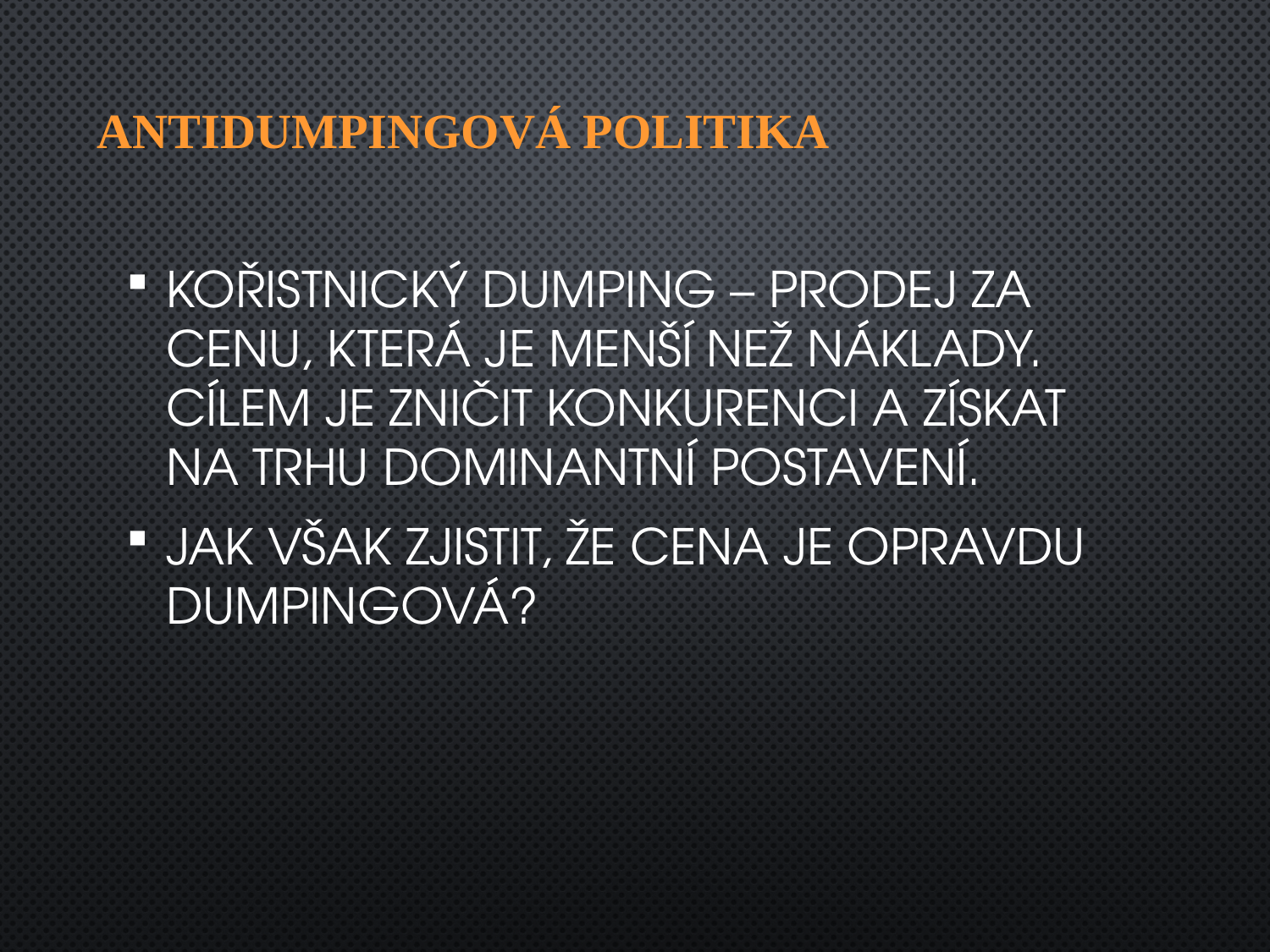

# Antidumpingová politika
Kořistnický dumping – prodej za cenu, která je menší než náklady. Cílem je zničit konkurenci a získat na trhu dominantní postavení.
Jak však zjistit, že cena je opravdu dumpingová?